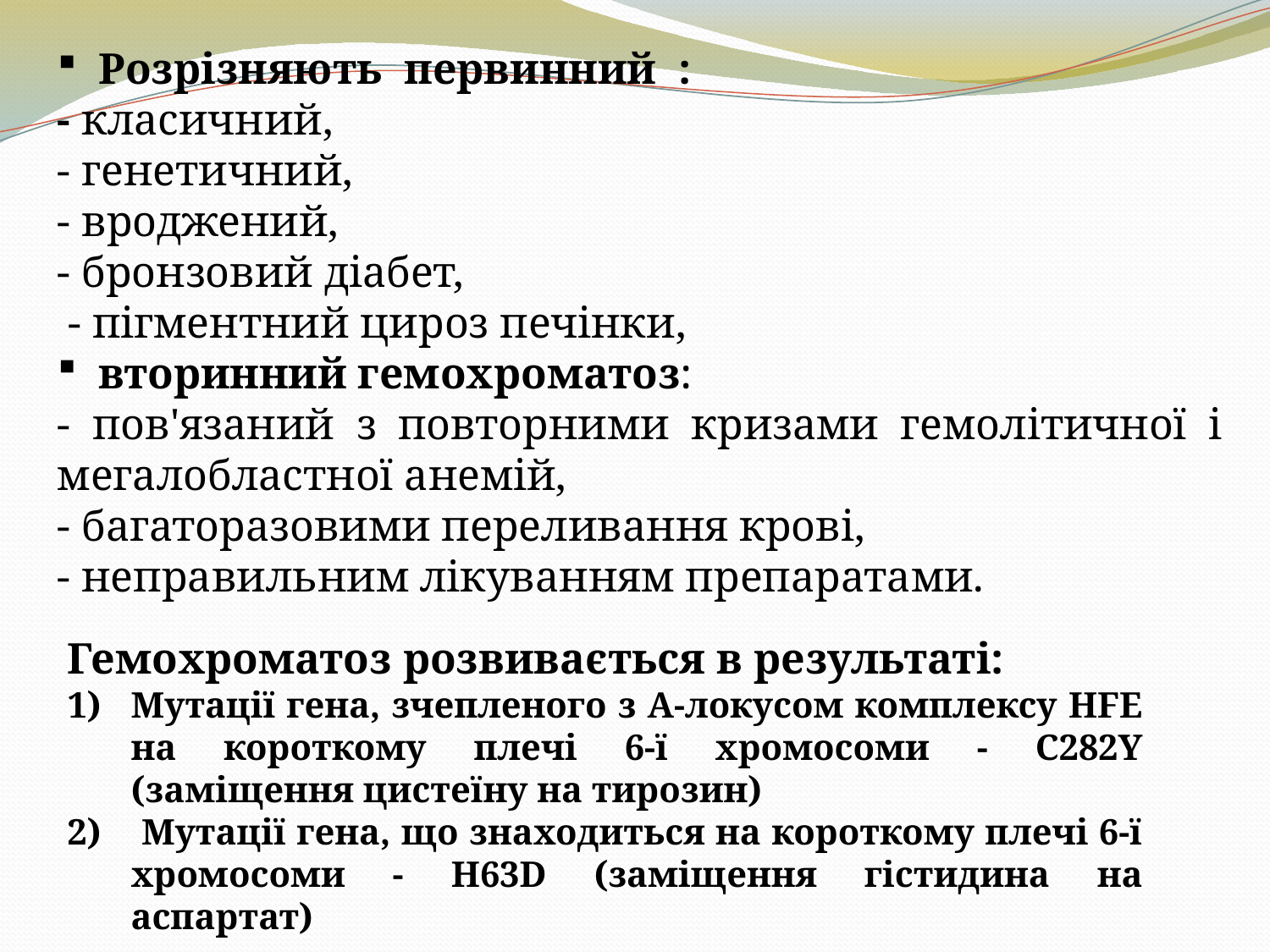

Розрізняють  первинний  :
- класичний,
- генетичний,
- вроджений,
- бронзовий діабет,
 - пігментний цироз печінки,
 вторинний гемохроматоз:
- пов'язаний з повторними кризами гемолітичної і мегалобластної анемій,
- багаторазовими переливання крові,
- неправильним лікуванням препаратами.
Гемохроматоз розвивається в результаті:
Мутації гена, зчепленого з А-локусом комплексу HFE на короткому плечі 6-ї хромосоми - C282Y (заміщення цистеїну на тирозин)
 Мутації гена, що знаходиться на короткому плечі 6-ї хромосоми - H63D (заміщення гістидина на аспартат)